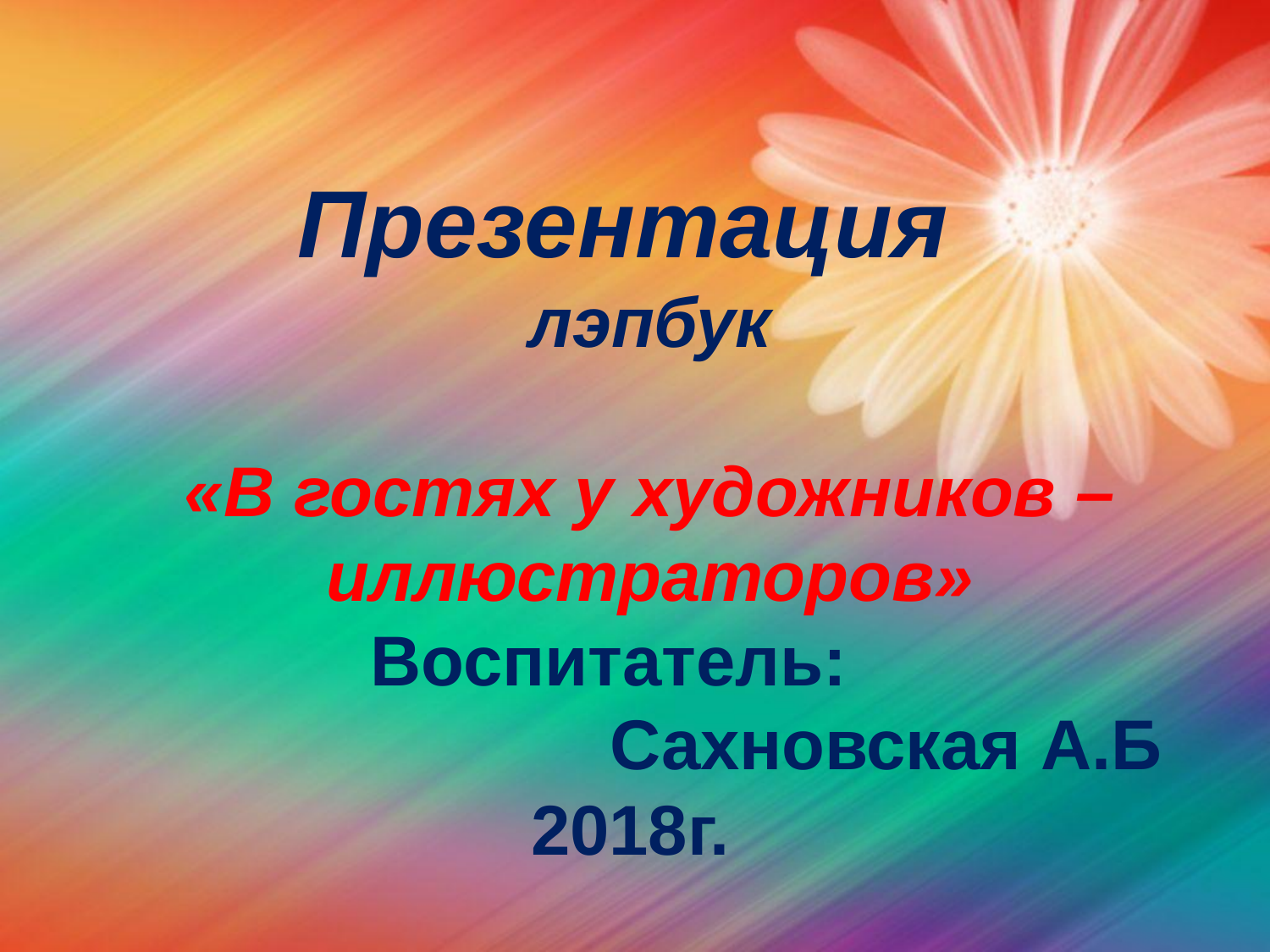

Презентация
лэпбук

«В гостях у художников –иллюстраторов»
           Воспитатель:                   Сахновская А.Б
2018г.